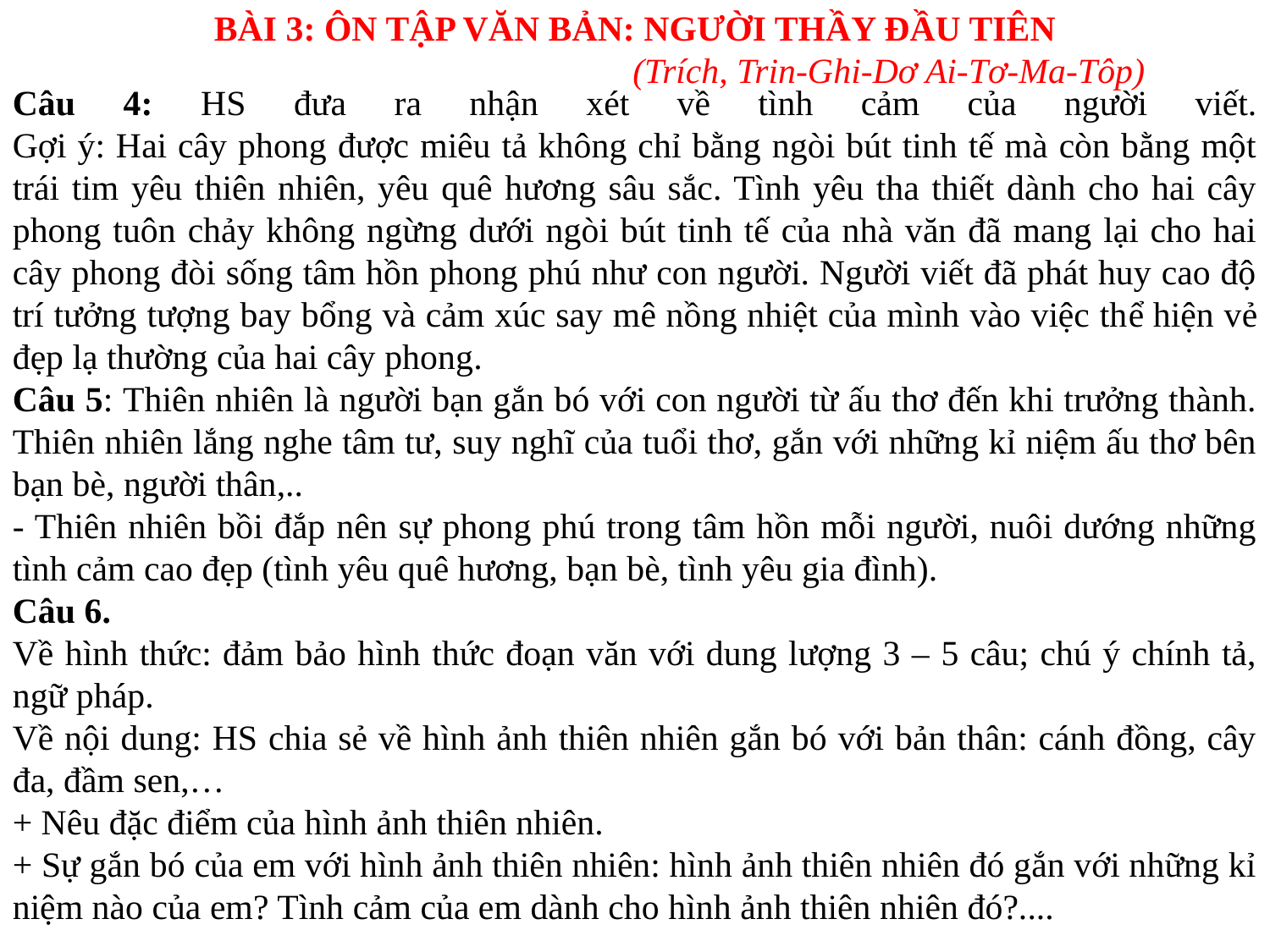

BÀI 3: ÔN TẬP VĂN BẢN: NGƯỜI THẦY ĐẦU TIÊN
				(Trích, Trin-Ghi-Dơ Ai-Tơ-Ma-Tôp)

Câu 4: HS đưa ra nhận xét về tình cảm của người viết.
Gợi ý: Hai cây phong được miêu tả không chỉ bằng ngòi bút tinh tế mà còn bằng một trái tim yêu thiên nhiên, yêu quê hương sâu sắc. Tình yêu tha thiết dành cho hai cây phong tuôn chảy không ngừng dưới ngòi bút tinh tế của nhà văn đã mang lại cho hai cây phong đòi sống tâm hồn phong phú như con người. Người viết đã phát huy cao độ trí tưởng tượng bay bổng và cảm xúc say mê nồng nhiệt của mình vào việc thể hiện vẻ đẹp lạ thường của hai cây phong.
Câu 5: Thiên nhiên là người bạn gắn bó với con người từ ấu thơ đến khi trưởng thành. Thiên nhiên lắng nghe tâm tư, suy nghĩ của tuổi thơ, gắn với những kỉ niệm ấu thơ bên bạn bè, người thân,..
- Thiên nhiên bồi đắp nên sự phong phú trong tâm hồn mỗi người, nuôi dướng những tình cảm cao đẹp (tình yêu quê hương, bạn bè, tình yêu gia đình).
Câu 6.
Về hình thức: đảm bảo hình thức đoạn văn với dung lượng 3 – 5 câu; chú ý chính tả, ngữ pháp.
Về nội dung: HS chia sẻ về hình ảnh thiên nhiên gắn bó với bản thân: cánh đồng, cây đa, đầm sen,…
+ Nêu đặc điểm của hình ảnh thiên nhiên.
+ Sự gắn bó của em với hình ảnh thiên nhiên: hình ảnh thiên nhiên đó gắn với những kỉ niệm nào của em? Tình cảm của em dành cho hình ảnh thiên nhiên đó?....